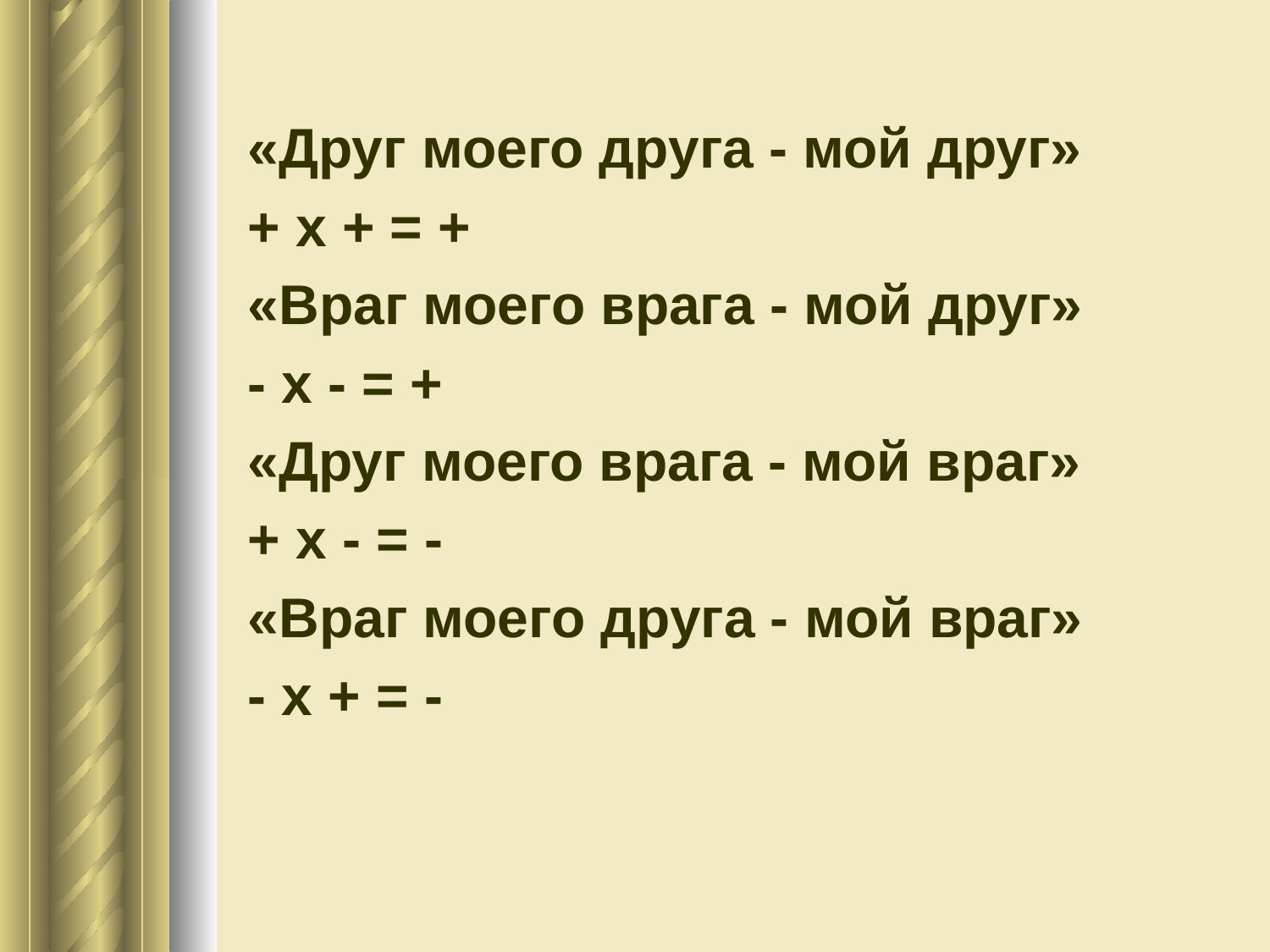

«Друг моего друга - мой друг»
+ x + = +
«Враг моего врага - мой друг»
- х - = +
«Друг моего врага - мой враг»
+ х - = -
«Враг моего друга - мой враг»
- х + = -